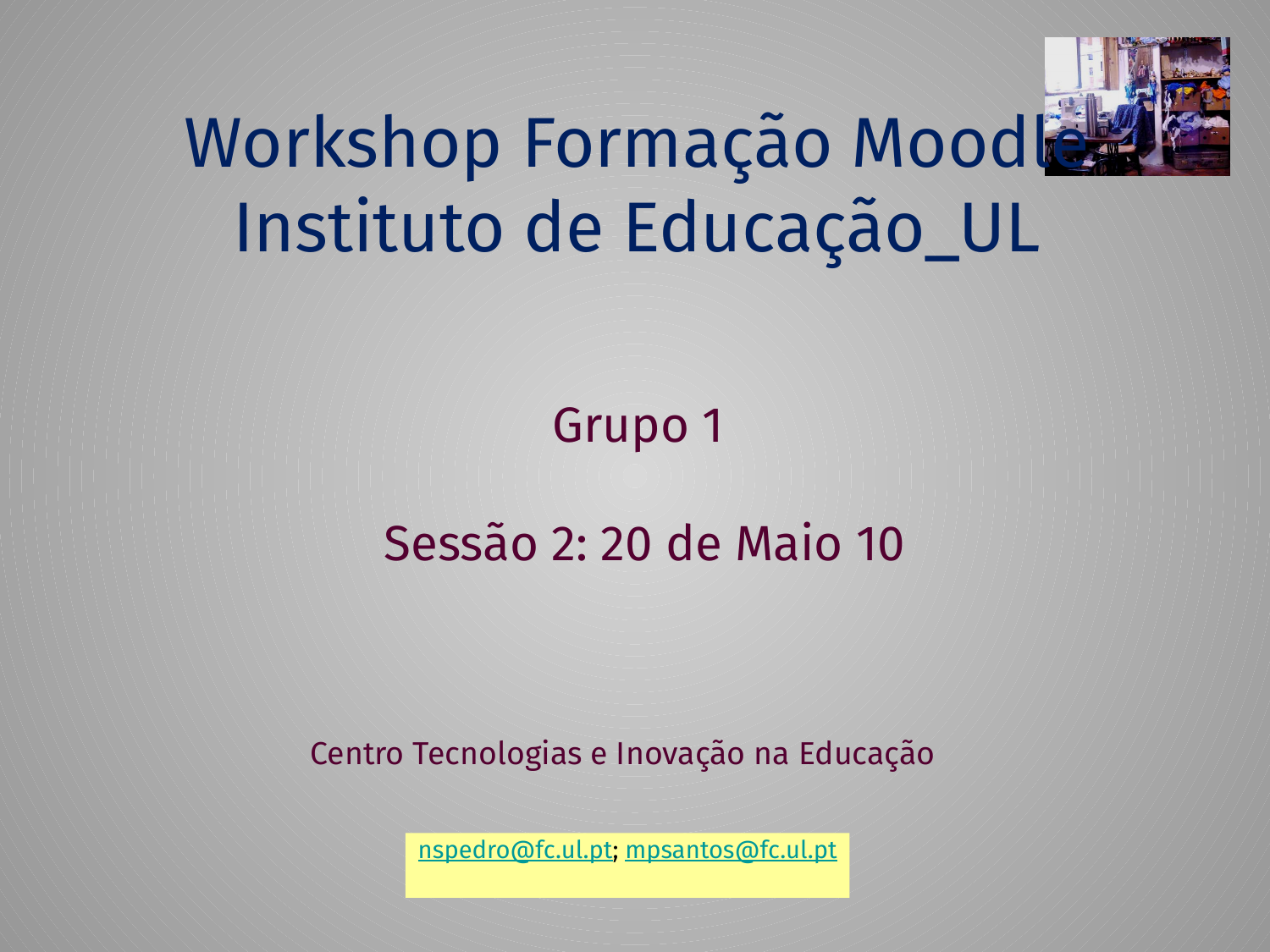

# Workshop Formação Moodle Instituto de Educação_UL
Grupo 1
Sessão 2: 20 de Maio 10
Centro Tecnologias e Inovação na Educação
nspedro@fc.ul.pt; mpsantos@fc.ul.pt